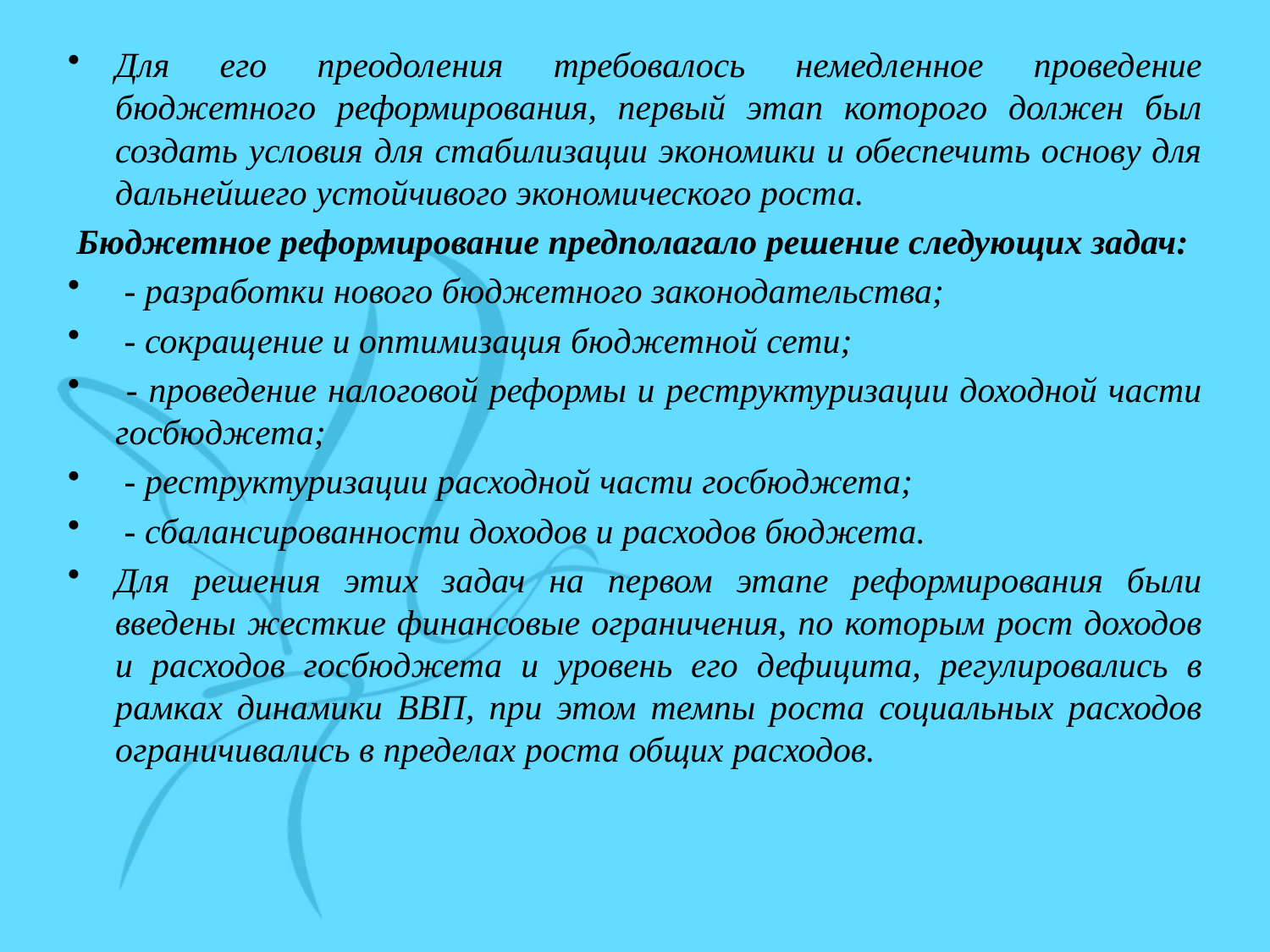

Для его преодоления требовалось немедленное проведение бюджетного реформирования, первый этап которого должен был создать условия для стабилизации экономики и обеспечить основу для дальнейшего устойчивого экономического роста.
 Бюджетное реформирование предполагало решение следующих задач:
 - разработки нового бюджетного законодательства;
 - сокращение и оптимизация бюджетной сети;
 - проведение налоговой реформы и реструктуризации доходной части госбюджета;
 - реструктуризации расходной части госбюджета;
 - сбалансированности доходов и расходов бюджета.
Для решения этих задач на первом этапе реформирования были введены жесткие финансовые ограничения, по которым рост доходов и расходов госбюджета и уровень его дефицита, регулировались в рамках динамики ВВП, при этом темпы роста социальных расходов ограничивались в пределах роста общих расходов.